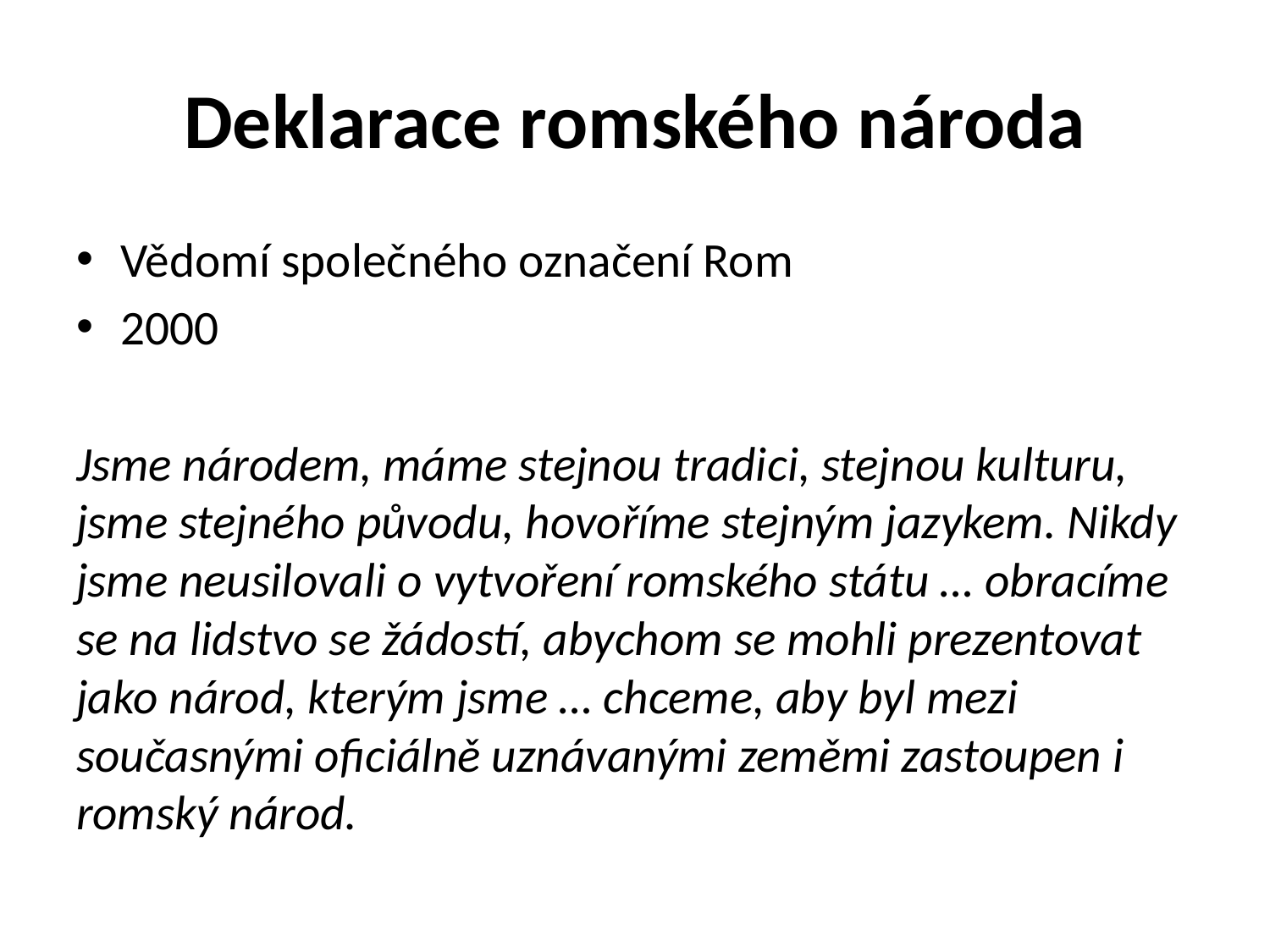

# Deklarace romského národa
Vědomí společného označení Rom
2000

Jsme národem, máme stejnou tradici, stejnou kulturu, jsme stejného původu, hovoříme stejným jazykem. Nikdy jsme neusilovali o vytvoření romského státu … obracíme se na lidstvo se žádostí, abychom se mohli prezentovat jako národ, kterým jsme … chceme, aby byl mezi současnými oficiálně uznávanými zeměmi zastoupen i romský národ.